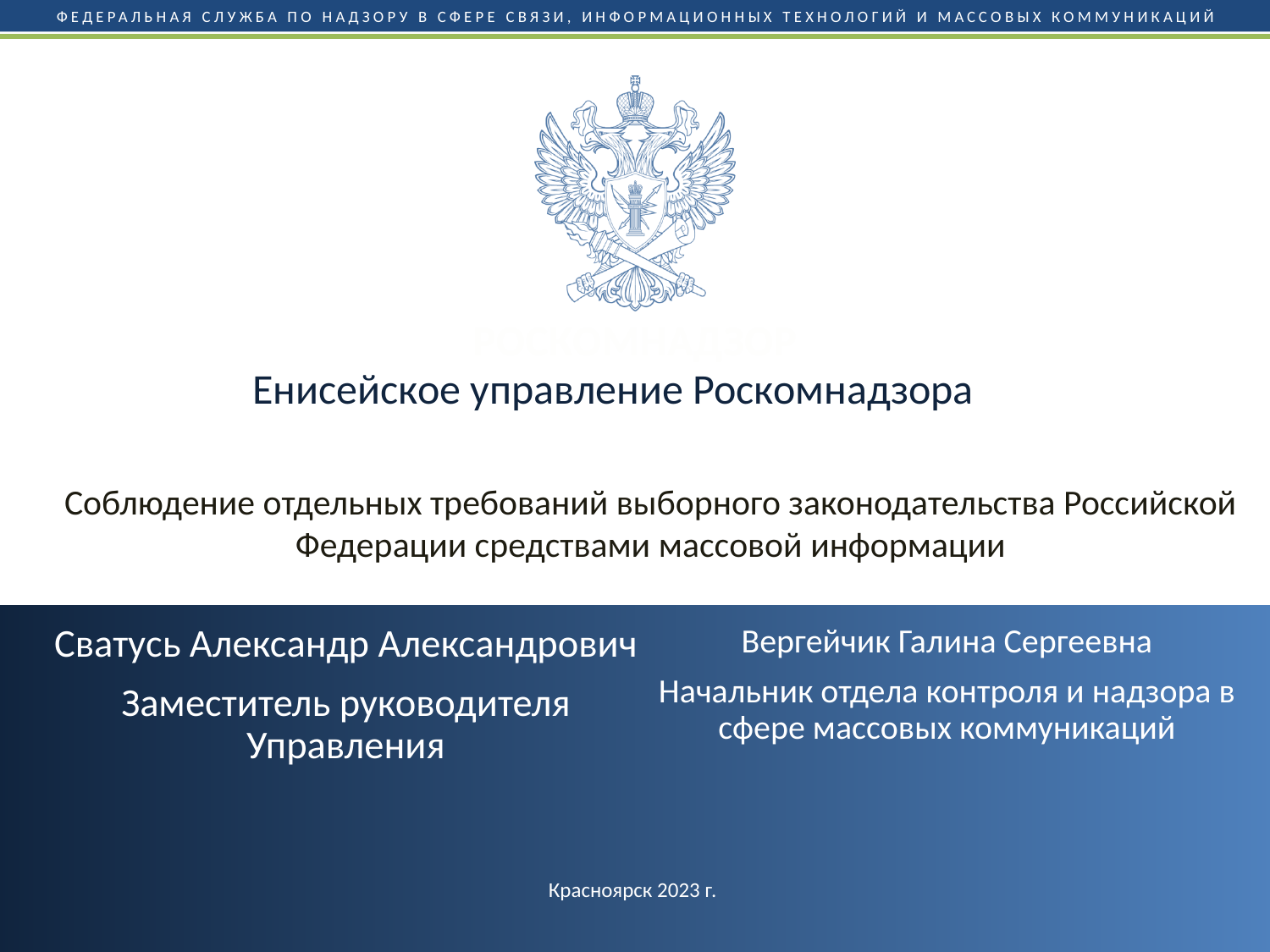

Енисейское управление Роскомнадзора
# Соблюдение отдельных требований выборного законодательства Российской Федерации средствами массовой информации
Сватусь Александр Александрович
Заместитель руководителя Управления
Вергейчик Галина Сергеевна
Начальник отдела контроля и надзора в сфере массовых коммуникаций
Красноярск 2023 г.